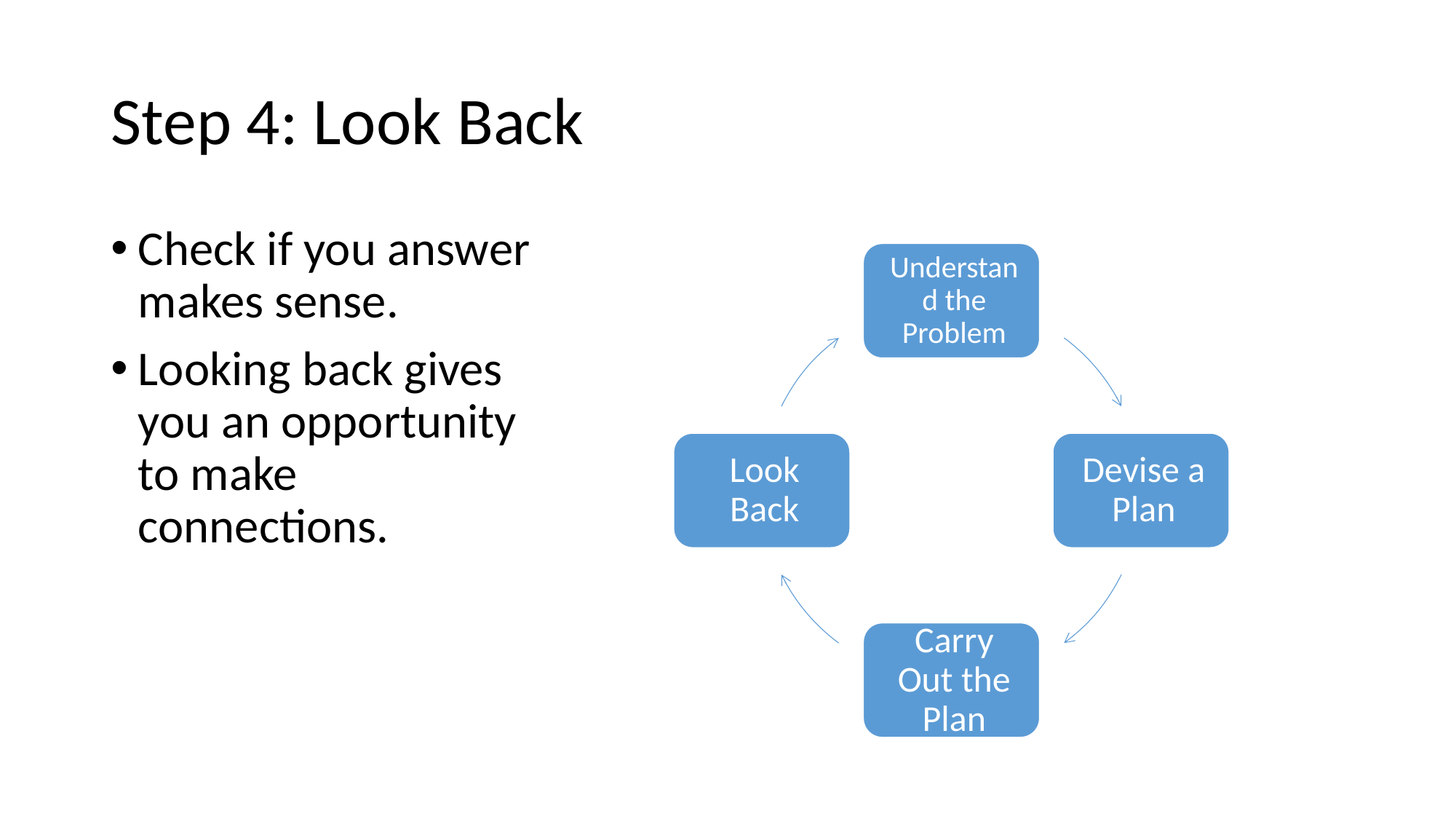

# Step 4: Look Back
Check if you answer makes sense.
Looking back gives you an opportunity to make connections.
Understand the Problem
Devise a Plan
Carry Out the Plan
Look Back